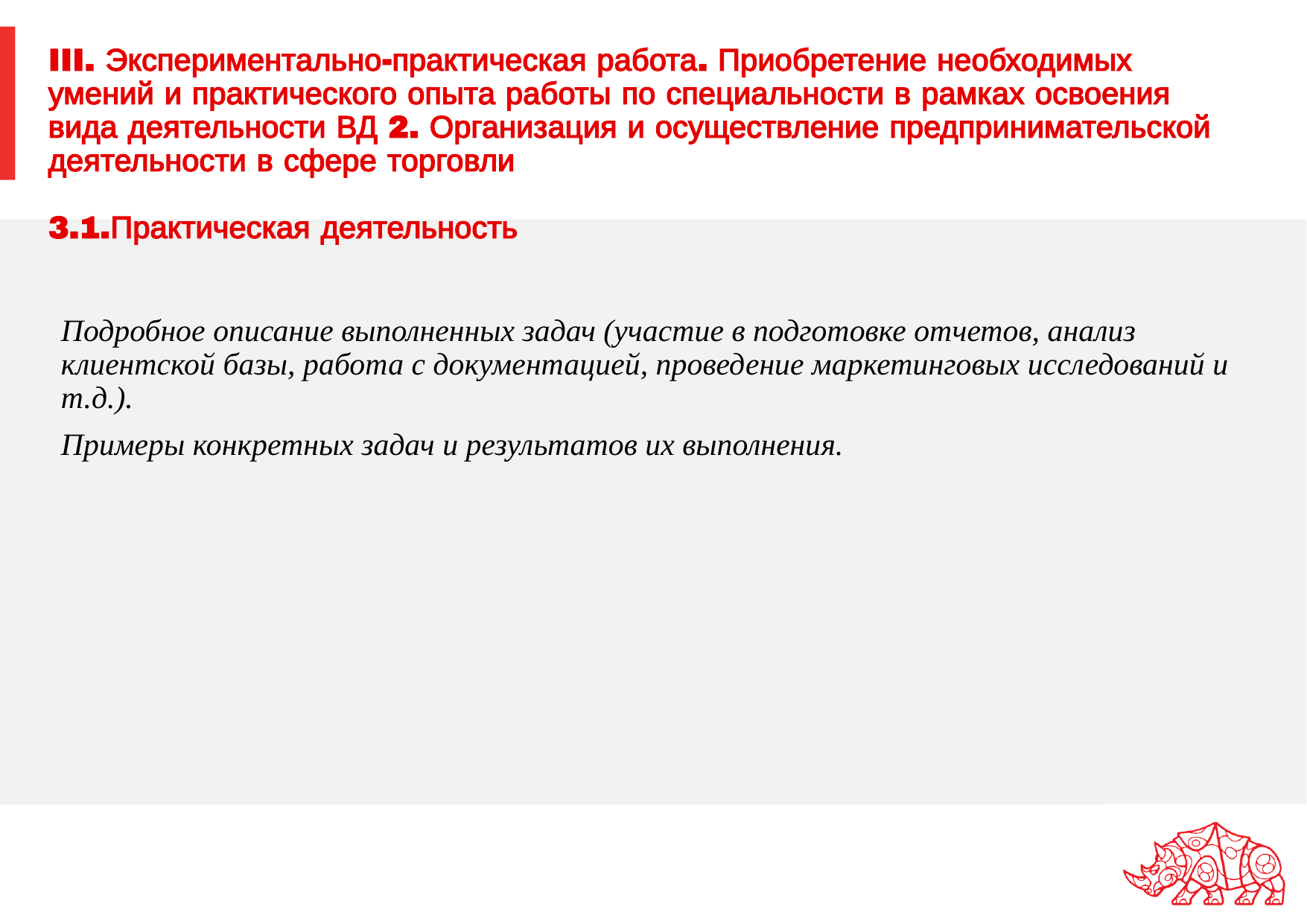

# III. Экспериментально-практическая работа. Приобретение необходимых умений и практического опыта работы по специальности в рамках освоения вида деятельности ВД 2. Организация и осуществление предпринимательской деятельности в сфере торговли 3.1.Практическая деятельность
Подробное описание выполненных задач (участие в подготовке отчетов, анализ клиентской базы, работа с документацией, проведение маркетинговых исследований и т.д.).
Примеры конкретных задач и результатов их выполнения.